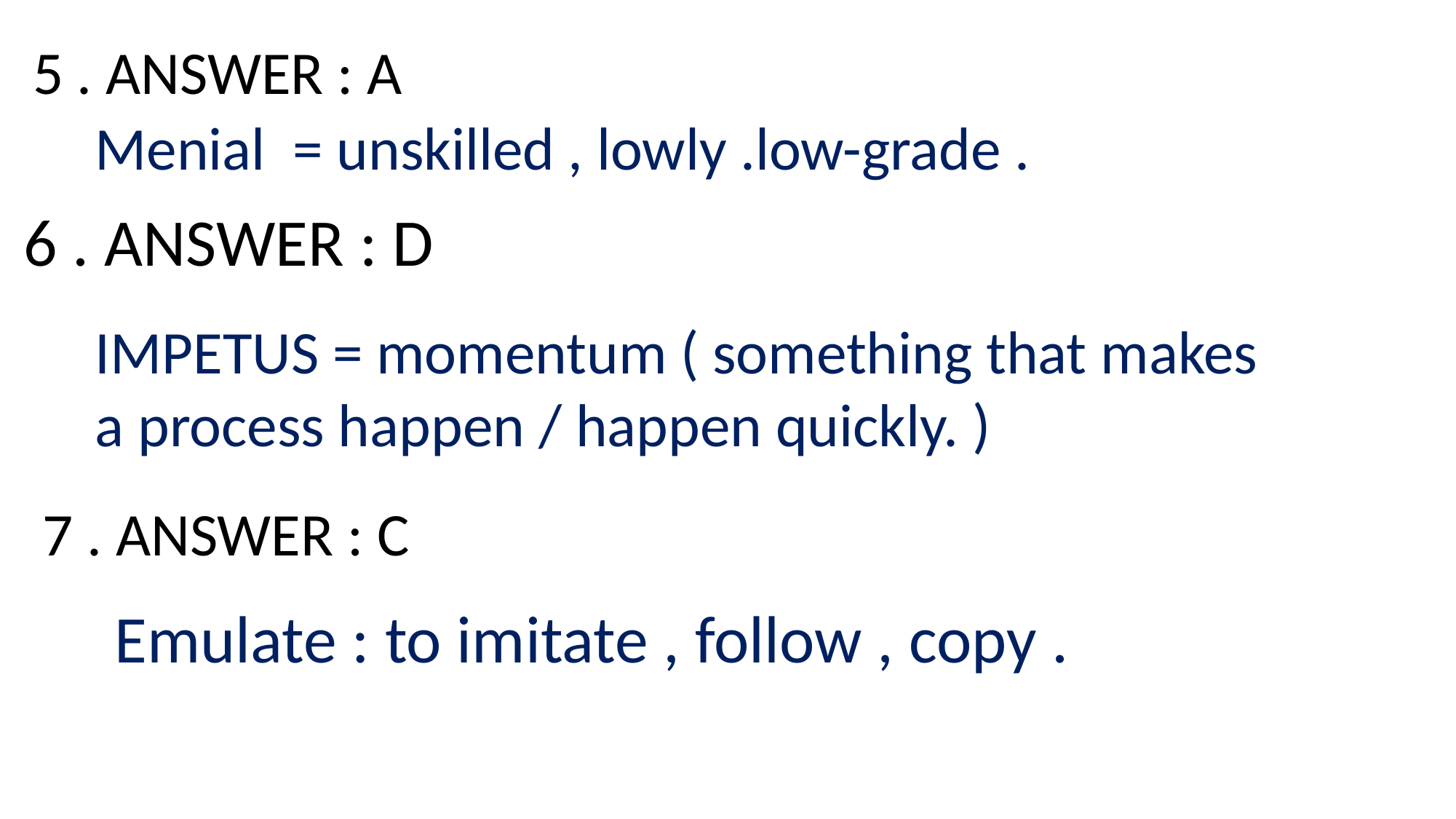

5 . ANSWER : A
Menial  = unskilled , lowly .low-grade .
6 . ANSWER : D
IMPETUS = momentum ( something that makes a process happen / happen quickly. )
7 . ANSWER : C
Emulate : to imitate , follow , copy .